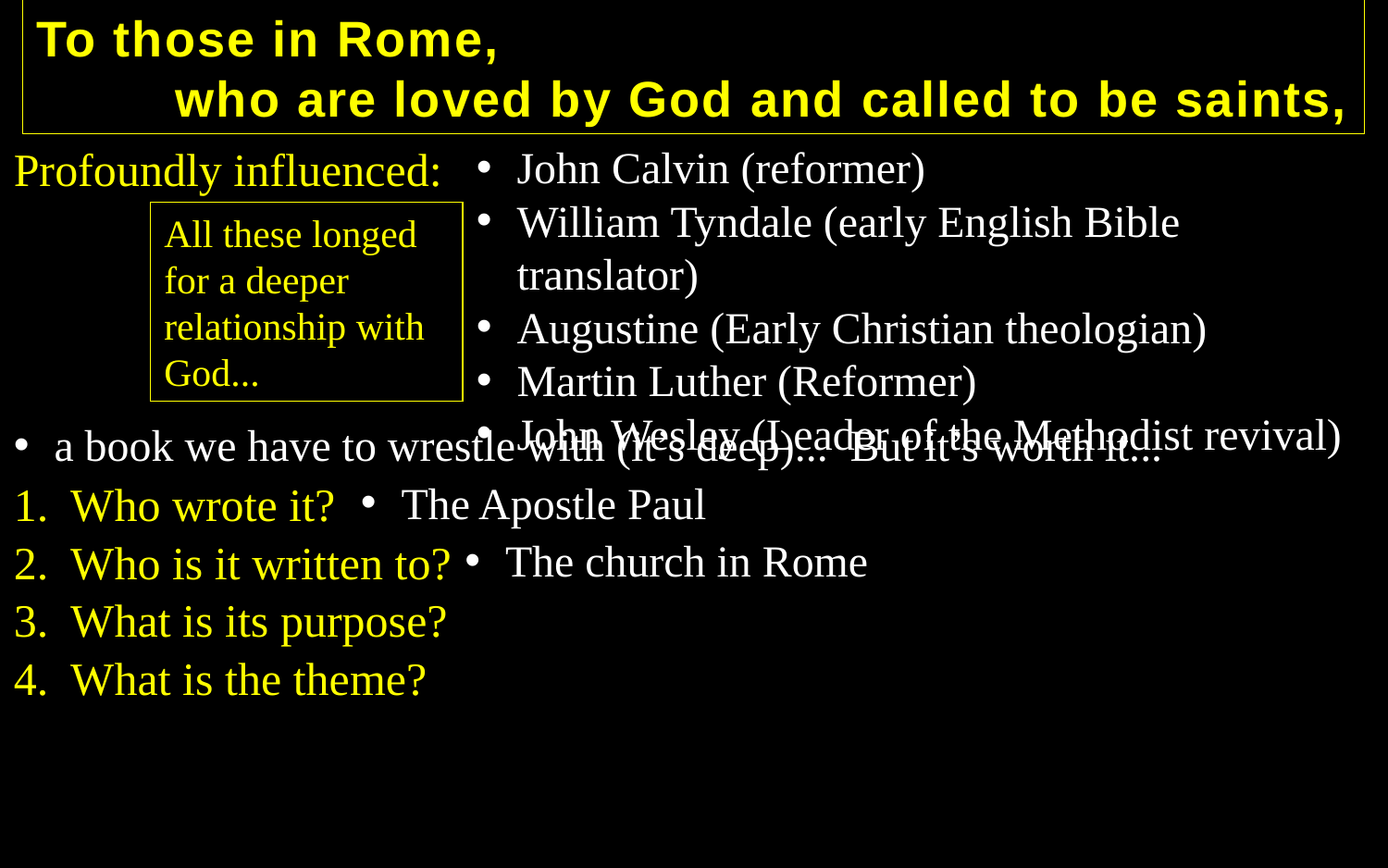

To those in Rome,
	who are loved by God and called to be saints,
Profoundly influenced:
John Calvin (reformer)
William Tyndale (early English Bible translator)
Augustine (Early Christian theologian)
Martin Luther (Reformer)
John Wesley (Leader of the Methodist revival)
All these longed for a deeper relationship with God...
a book we have to wrestle with (it’s deep)...  But it’s worth it...
1.  Who wrote it?
The Apostle Paul
2.  Who is it written to?
The church in Rome
3.  What is its purpose?
4.  What is the theme?